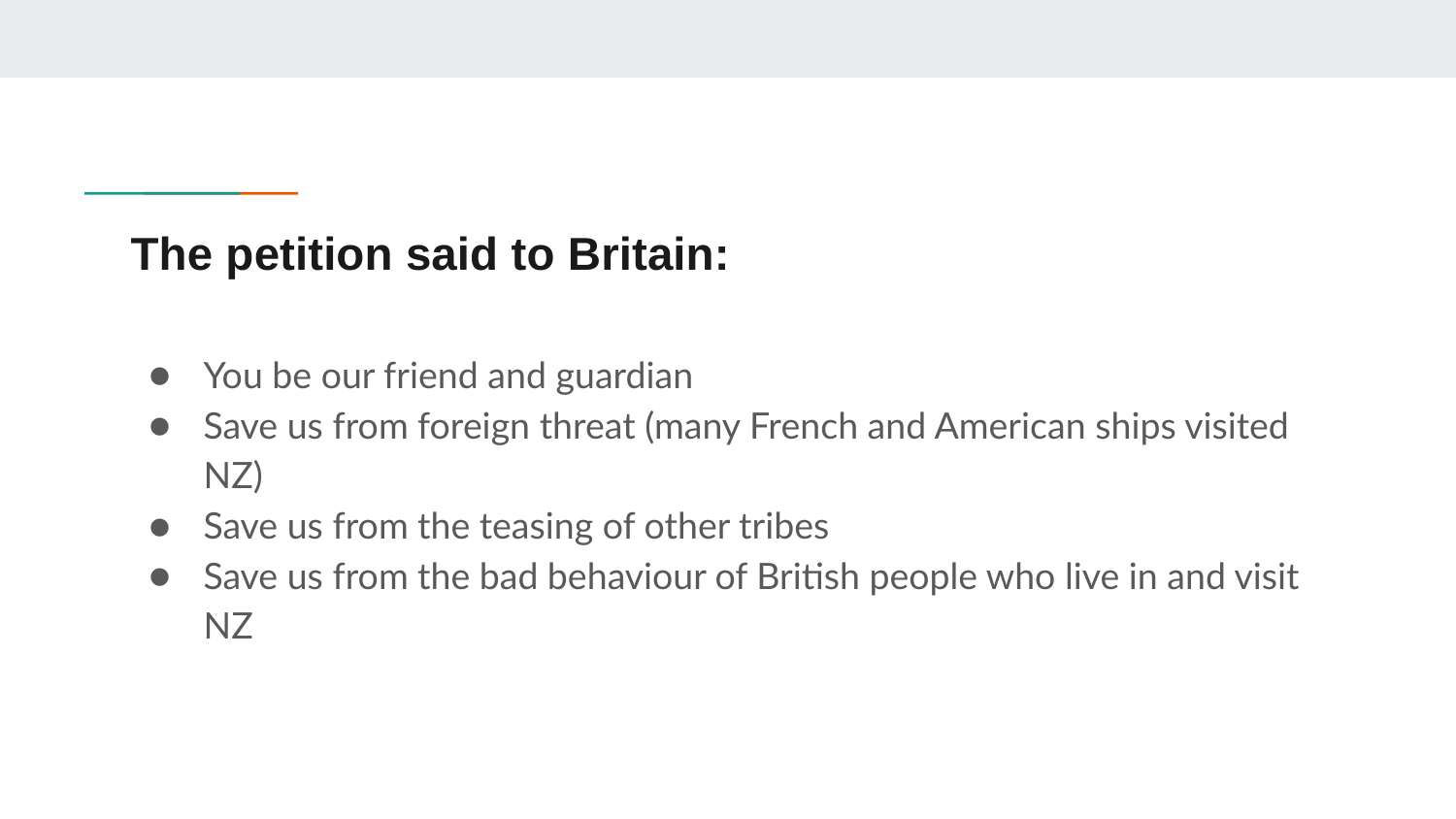

# The petition said to Britain:
You be our friend and guardian
Save us from foreign threat (many French and American ships visited NZ)
Save us from the teasing of other tribes
Save us from the bad behaviour of British people who live in and visit NZ